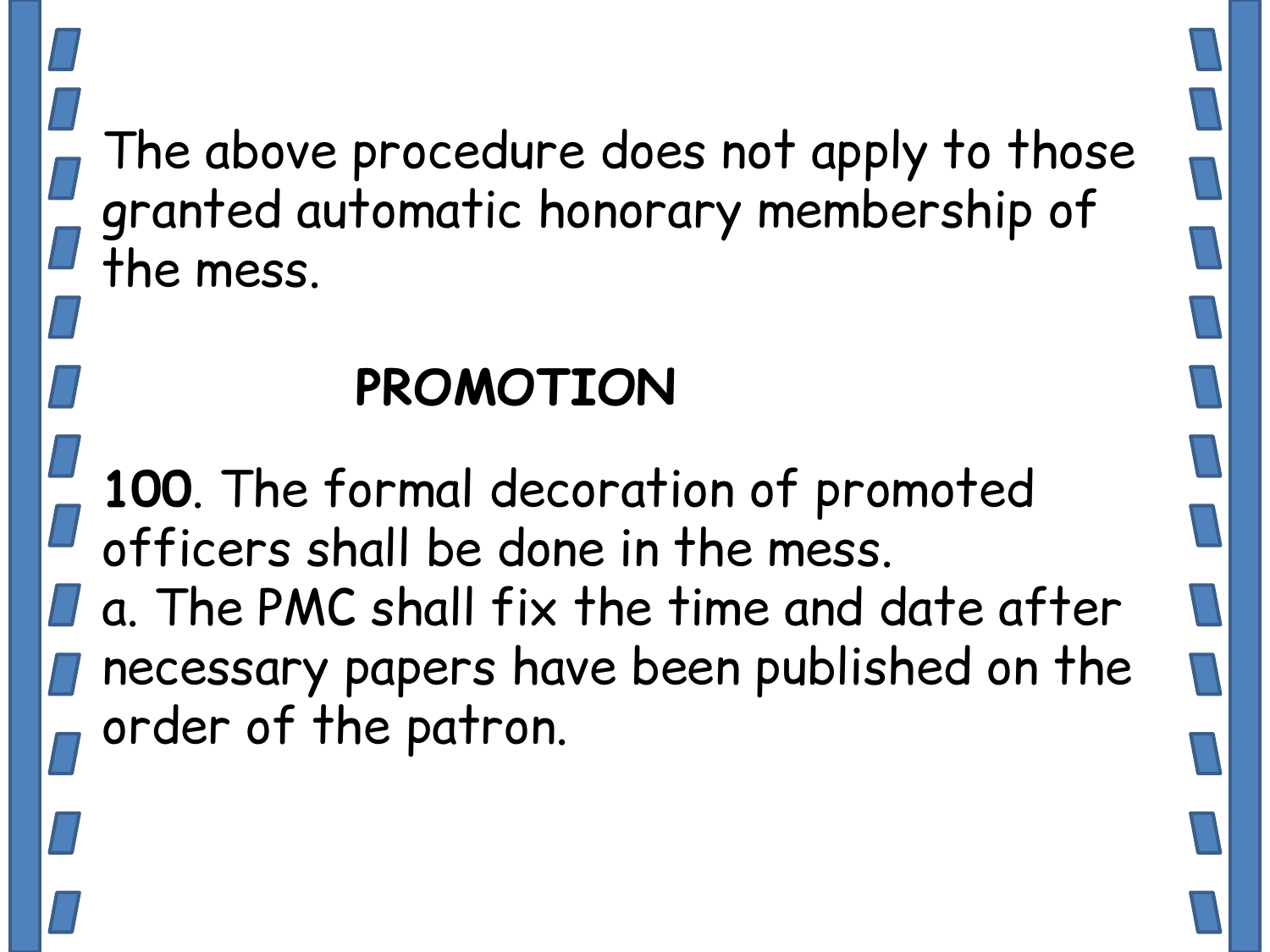

The above procedure does not apply to those granted automatic honorary membership of the mess.

		PROMOTION

100. The formal decoration of promoted officers shall be done in the mess.
a. The PMC shall fix the time and date after necessary papers have been published on the order of the patron.